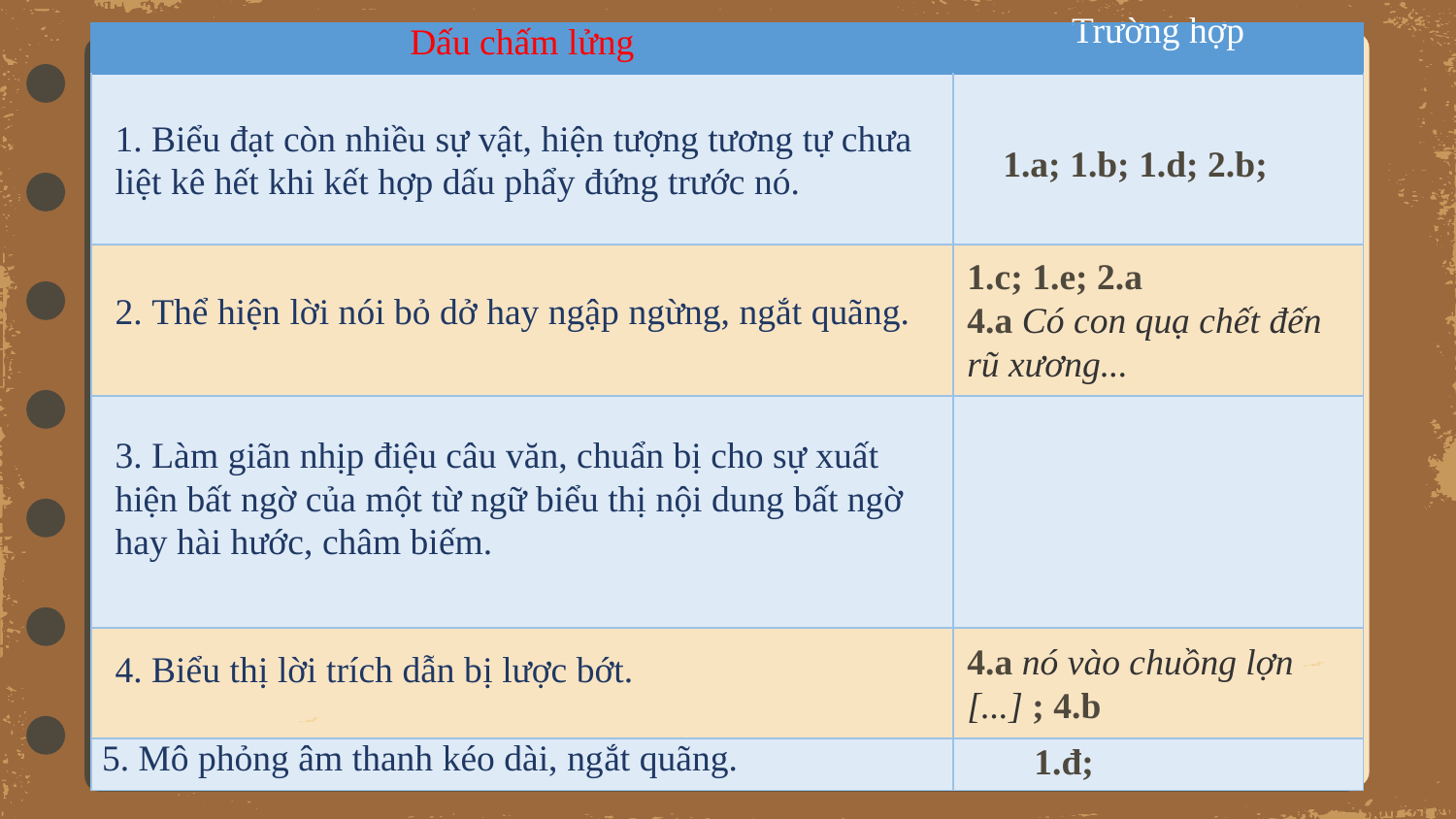

| Dấu chấm lửng | Trường hợp |
| --- | --- |
| 1. Biểu đạt còn nhiều sự vật, hiện tượng tương tự chưa liệt kê hết khi kết hợp dấu phẩy đứng trước nó. |  |
| 2. Thể hiện lời nói bỏ dở hay ngập ngừng, ngắt quãng. |  |
| 3. Làm giãn nhịp điệu câu văn, chuẩn bị cho sự xuất hiện bất ngờ của một từ ngữ biểu thị nội dung bất ngờ hay hài hước, châm biếm. |  |
| 4. Biểu thị lời trích dẫn bị lược bớt. |  |
| 5. Mô phỏng âm thanh kéo dài, ngắt quãng. |  |
1.a; 1.b; 1.d; 2.b;
1.c; 1.e; 2.a
4.a Có con quạ chết đến rũ xương...
4.a nó vào chuồng lợn [...] ; 4.b
1.đ;